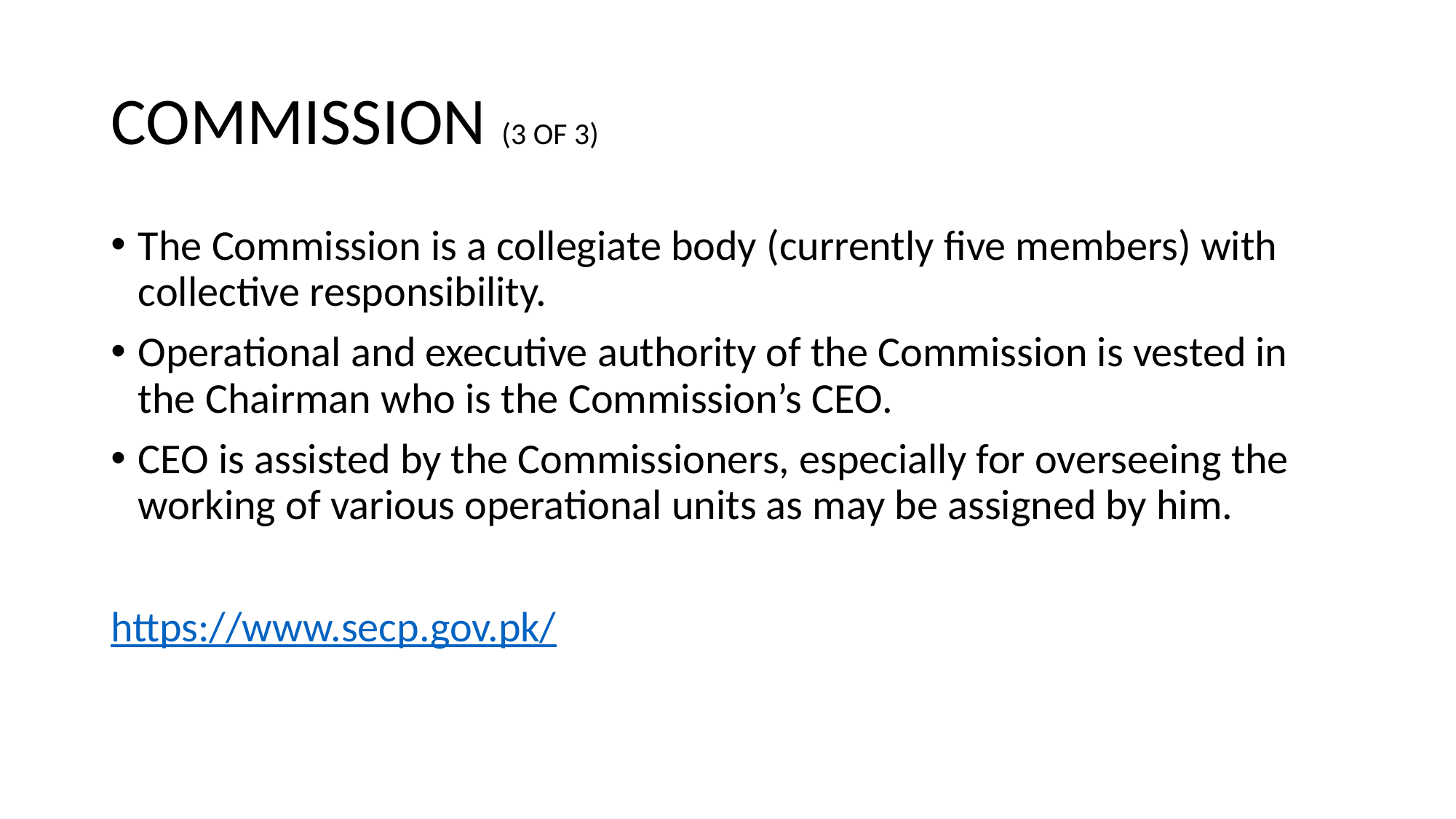

# COMMISSION (3 OF 3)
The Commission is a collegiate body (currently five members) with collective responsibility.
Operational and executive authority of the Commission is vested in the Chairman who is the Commission’s CEO.
CEO is assisted by the Commissioners, especially for overseeing the working of various operational units as may be assigned by him.

https://www.secp.gov.pk/